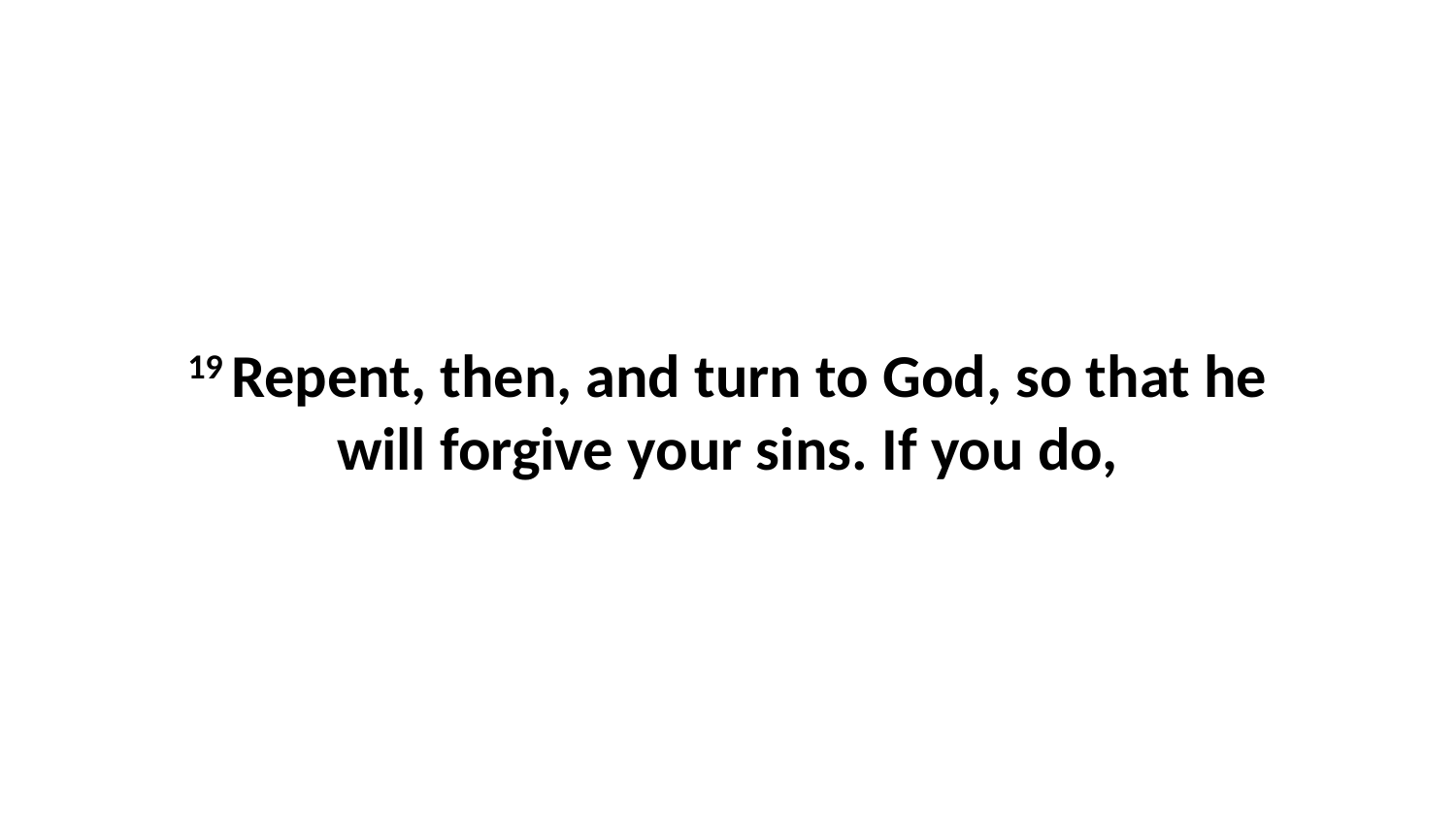

19 Repent, then, and turn to God, so that he will forgive your sins. If you do,